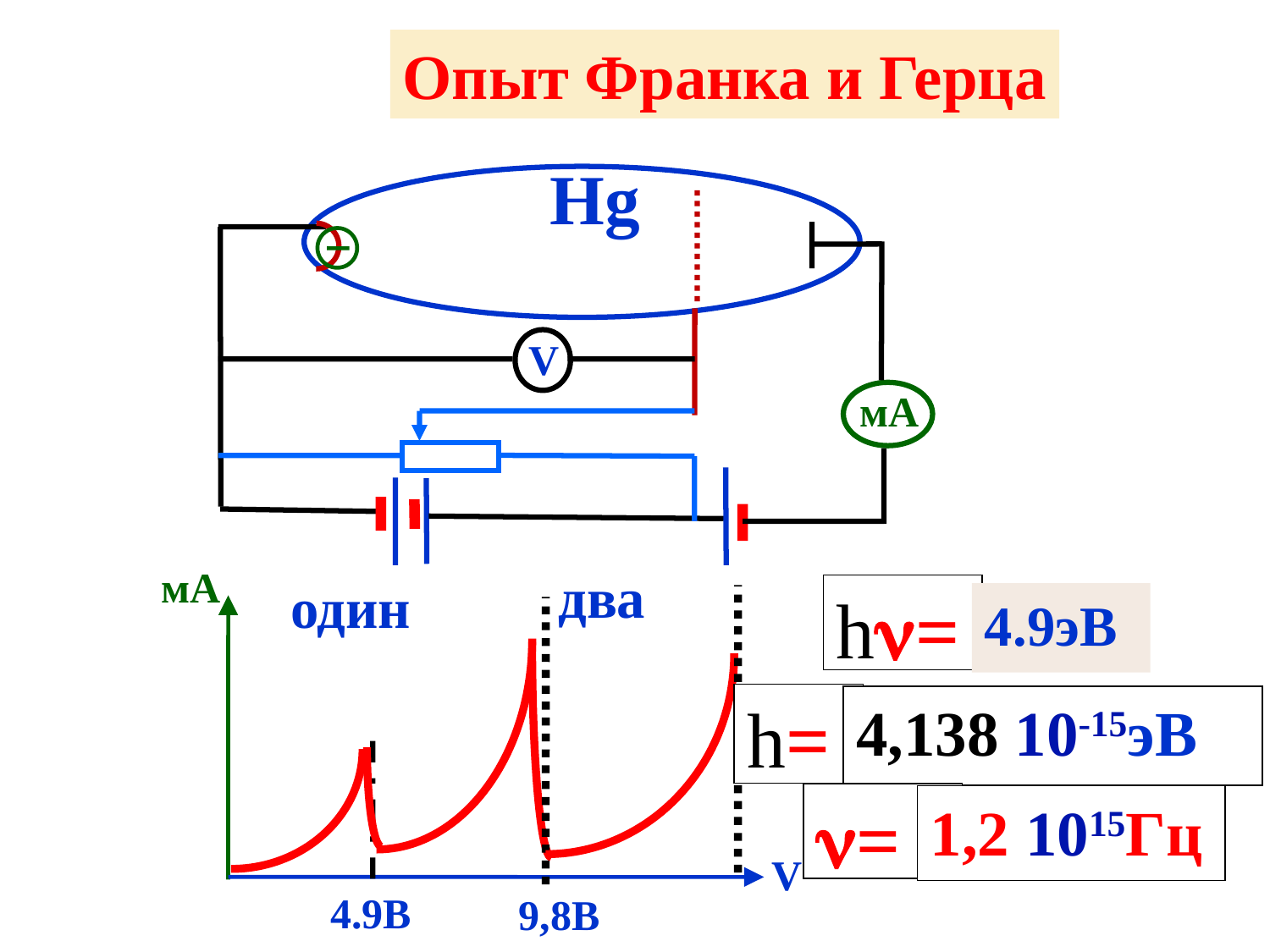

Опыт Франка и Герца
Hg

мА

V

мА
два
один
hν=

4.9эВ

h=

4,138 10-15эВ

ν=

1,2 1015Гц

V

4.9В
9,8В